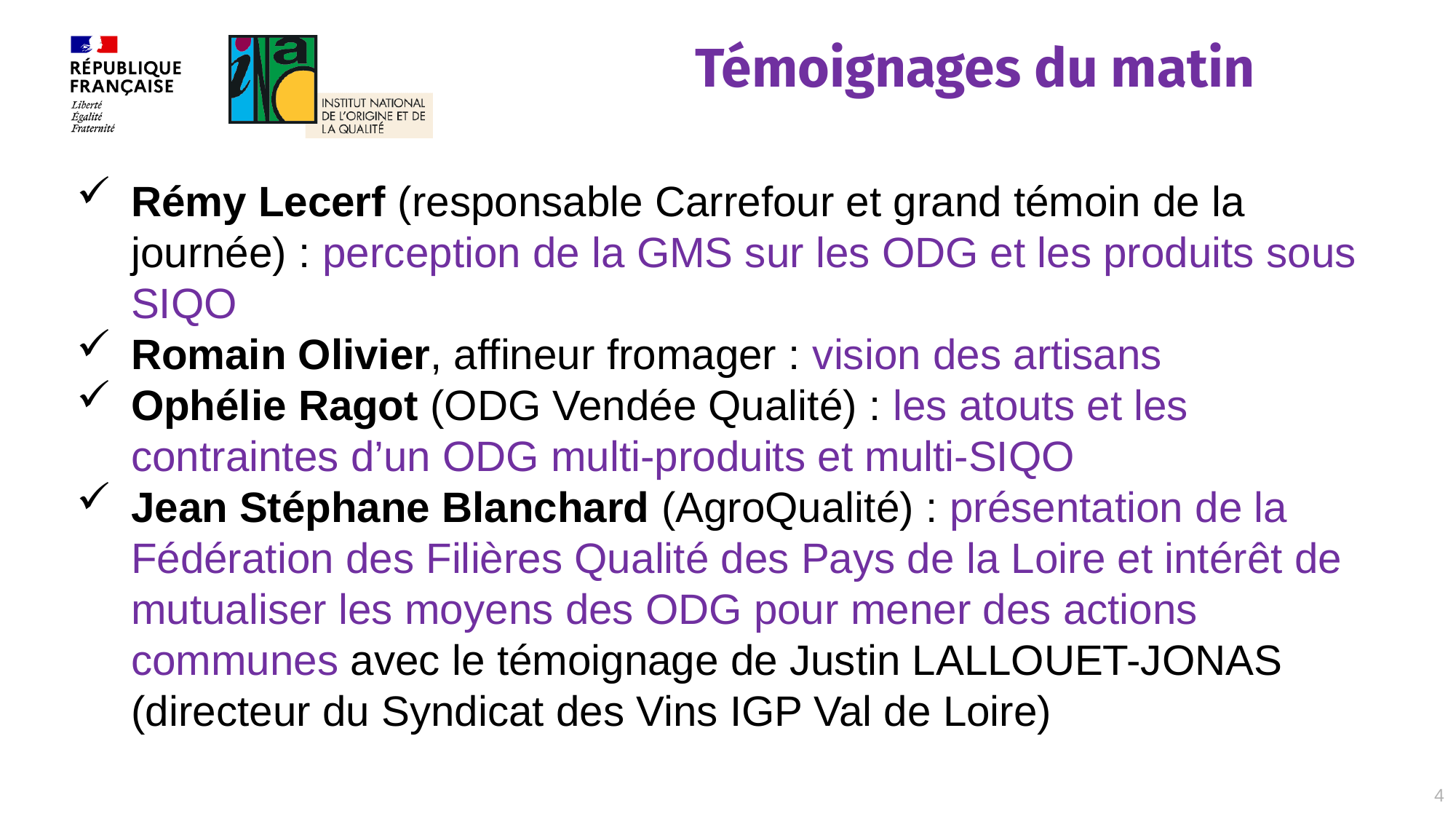

#

Témoignages du matin
Rémy Lecerf (responsable Carrefour et grand témoin de la journée) : perception de la GMS sur les ODG et les produits sous SIQO
Romain Olivier, affineur fromager : vision des artisans
Ophélie Ragot (ODG Vendée Qualité) : les atouts et les contraintes d’un ODG multi-produits et multi-SIQO
Jean Stéphane Blanchard (AgroQualité) : présentation de la Fédération des Filières Qualité des Pays de la Loire et intérêt de mutualiser les moyens des ODG pour mener des actions communes avec le témoignage de Justin LALLOUET-JONAS (directeur du Syndicat des Vins IGP Val de Loire)
4